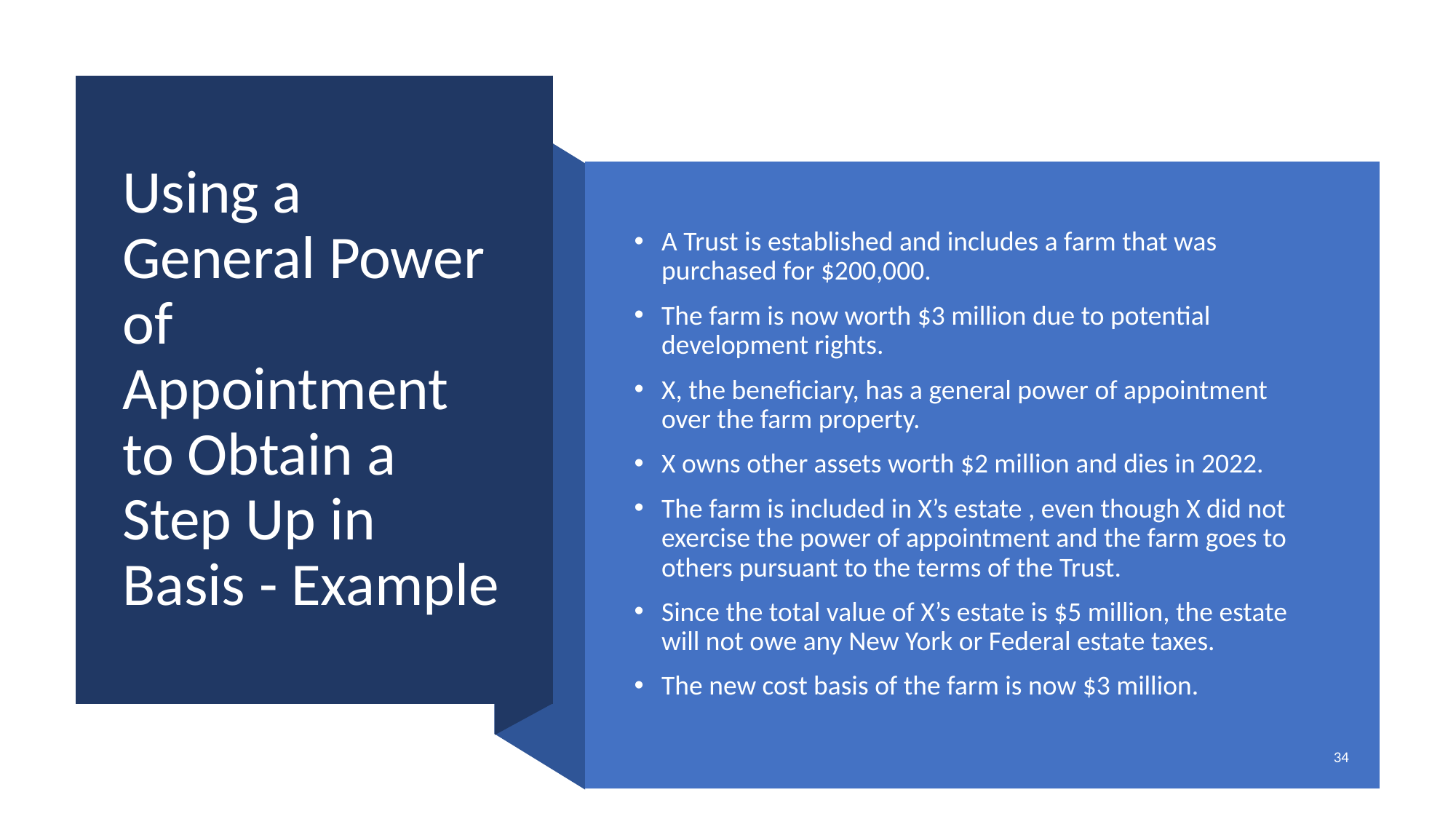

# Using a General Power of Appointment to Obtain a Step Up in Basis - Example

A Trust is established and includes a farm that was purchased for $200,000.
The farm is now worth $3 million due to potential development rights.
X, the beneficiary, has a general power of appointment over the farm property.
X owns other assets worth $2 million and dies in 2022.
The farm is included in X’s estate , even though X did not exercise the power of appointment and the farm goes to others pursuant to the terms of the Trust.
Since the total value of X’s estate is $5 million, the estate will not owe any New York or Federal estate taxes.
The new cost basis of the farm is now $3 million.
34